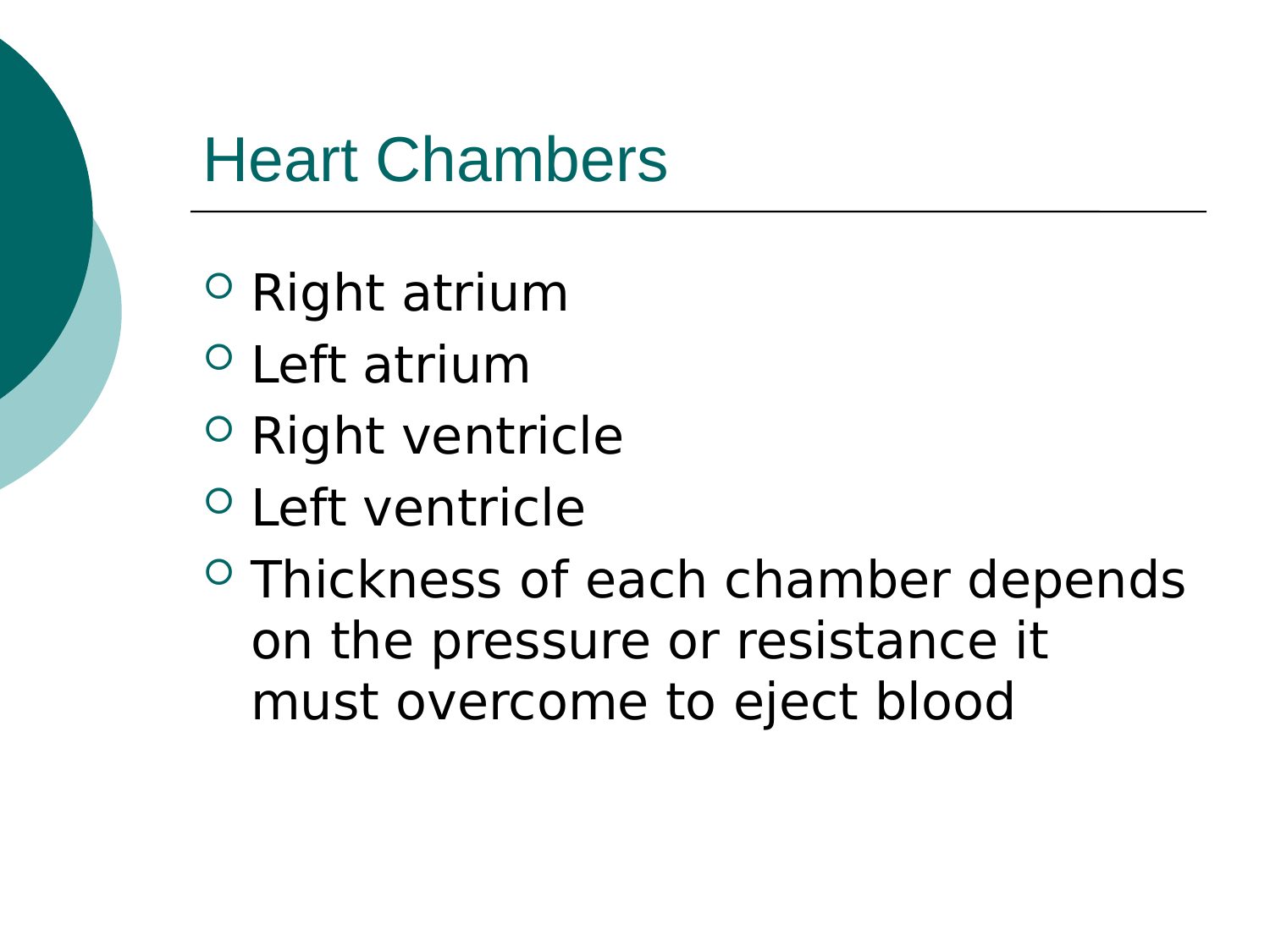

# Heart Chambers
Right atrium
Left atrium
Right ventricle
Left ventricle
Thickness of each chamber depends on the pressure or resistance it must overcome to eject blood